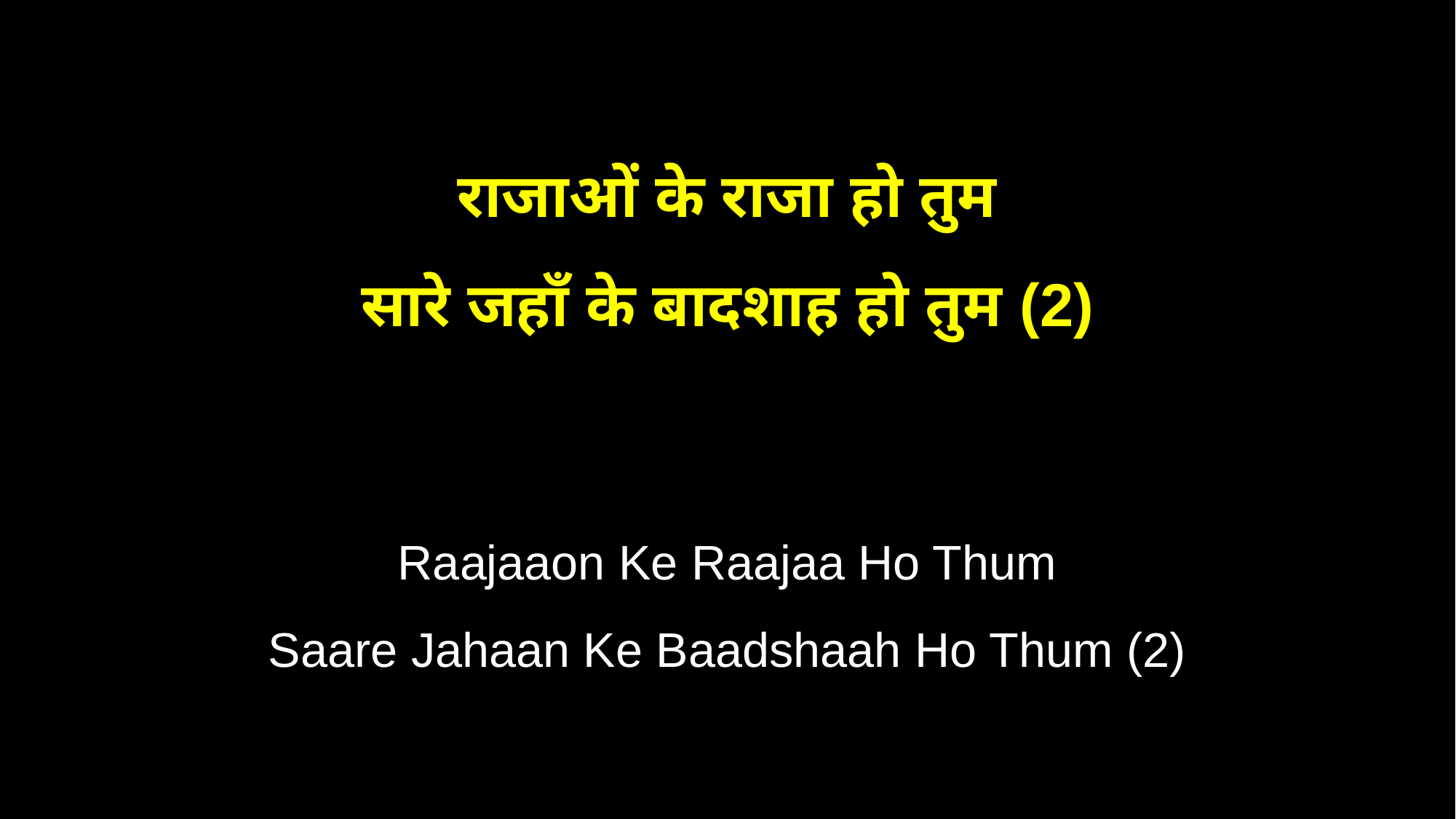

राजाओं के राजा हो तुम
सारे जहाँ के बादशाह हो तुम (2)
Raajaaon Ke Raajaa Ho Thum
Saare Jahaan Ke Baadshaah Ho Thum (2)